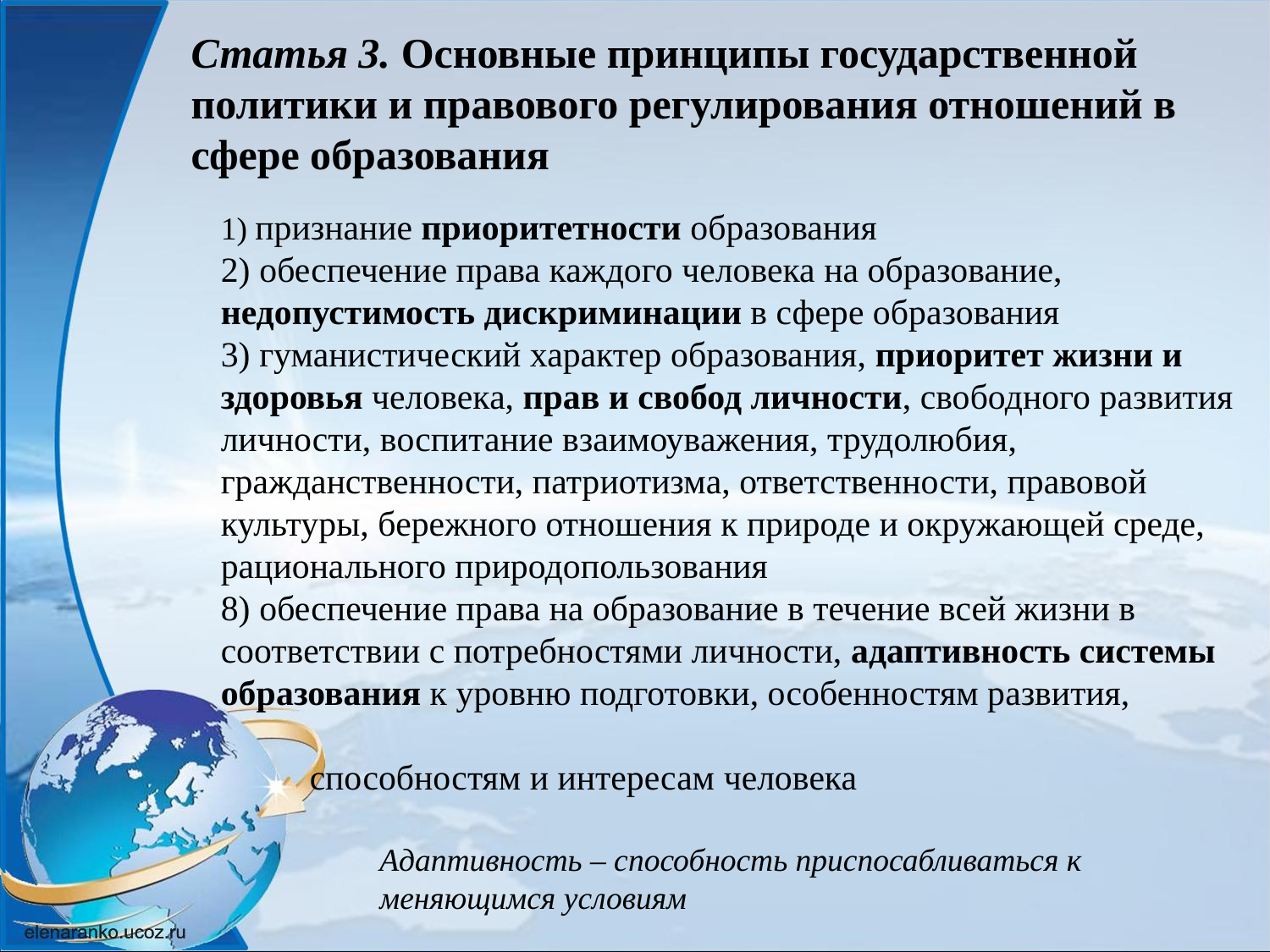

Статья 3. Основные принципы государственной политики и правового регулирования отношений в сфере образования
1) признание приоритетности образования
2) обеспечение права каждого человека на образование, недопустимость дискриминации в сфере образования
3) гуманистический характер образования, приоритет жизни и здоровья человека, прав и свобод личности, свободного развития личности, воспитание взаимоуважения, трудолюбия, гражданственности, патриотизма, ответственности, правовой культуры, бережного отношения к природе и окружающей среде, рационального природопользования
8) обеспечение права на образование в течение всей жизни в соответствии с потребностями личности, адаптивность системы образования к уровню подготовки, особенностям развития,
          способностям и интересам человека

Адаптивность – способность приспосабливаться к меняющимся условиям